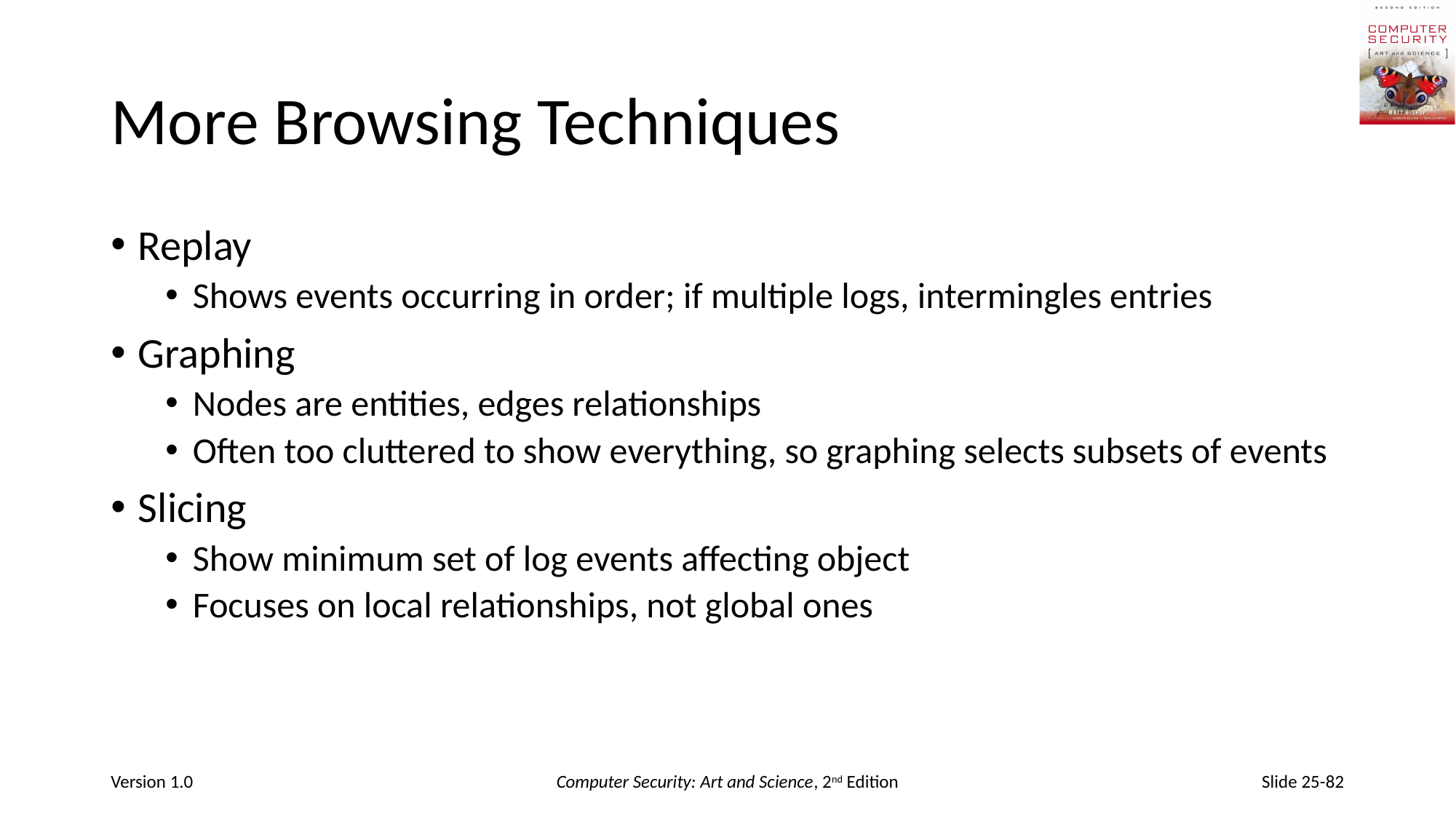

# More Browsing Techniques
Replay
Shows events occurring in order; if multiple logs, intermingles entries
Graphing
Nodes are entities, edges relationships
Often too cluttered to show everything, so graphing selects subsets of events
Slicing
Show minimum set of log events affecting object
Focuses on local relationships, not global ones
Version 1.0
Computer Security: Art and Science, 2nd Edition
Slide 25-82